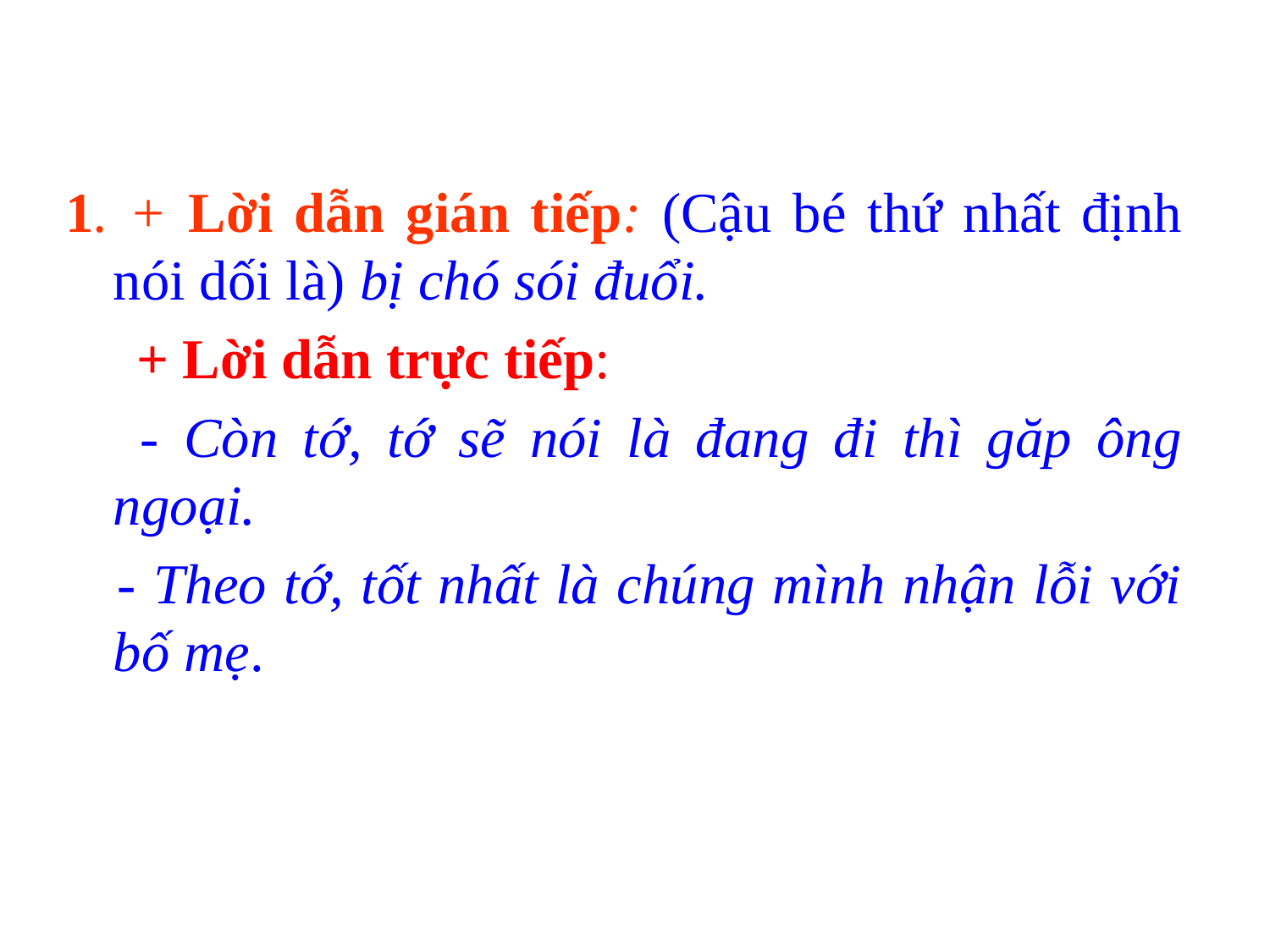

1. + Lời dẫn gián tiếp: (Cậu bé thứ nhất định nói dối là) bị chó sói đuổi.
     + Lời dẫn trực tiếp:
   - Còn tớ, tớ sẽ nói là đang đi thì găp ông ngoại.
   - Theo tớ, tốt nhất là chúng mình nhận lỗi với bố mẹ.